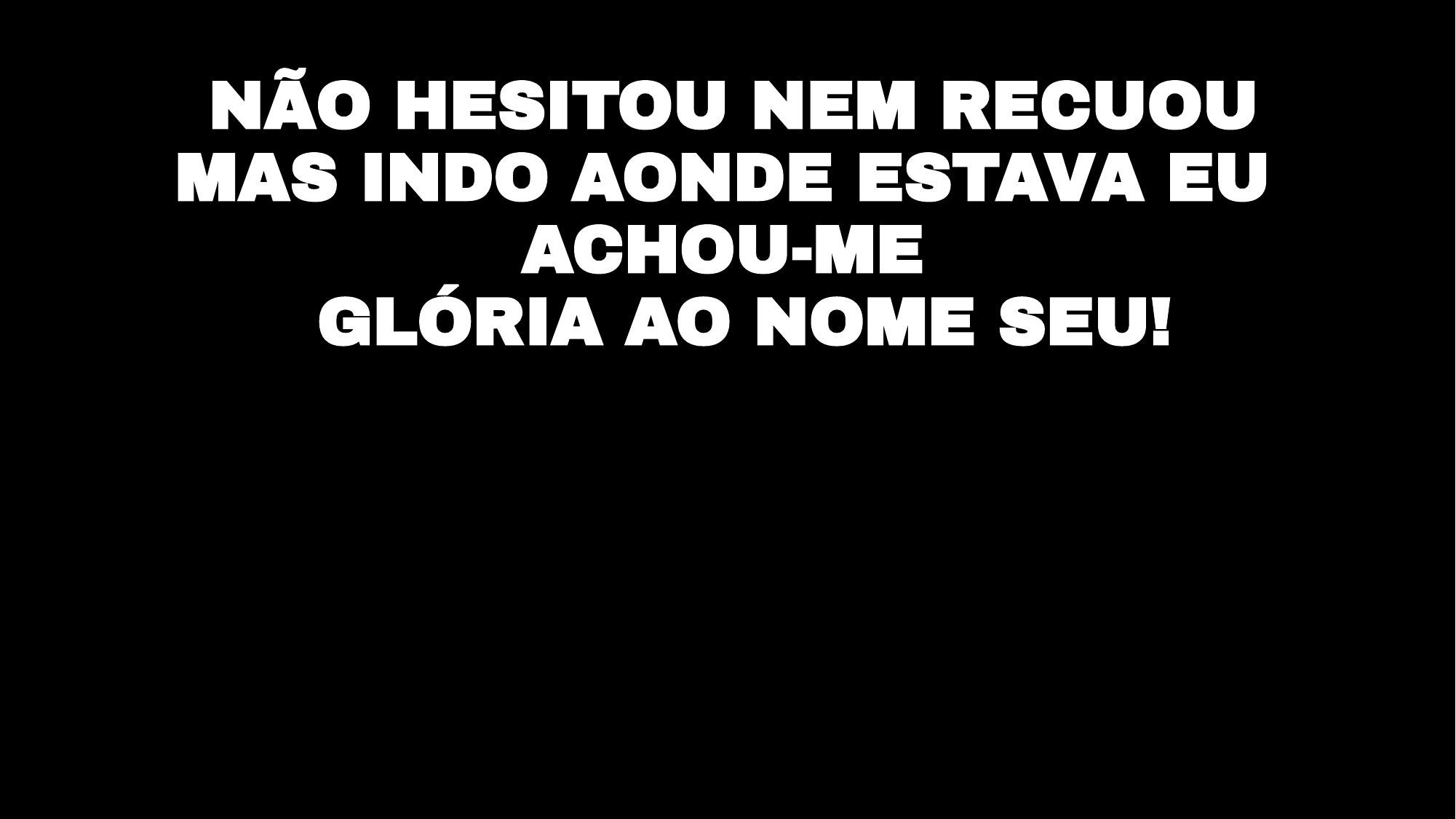

# NÃO HESITOU NEM RECUOU MAS INDO AONDE ESTAVA EU  ACHOU-ME GLÓRIA AO NOME SEU!